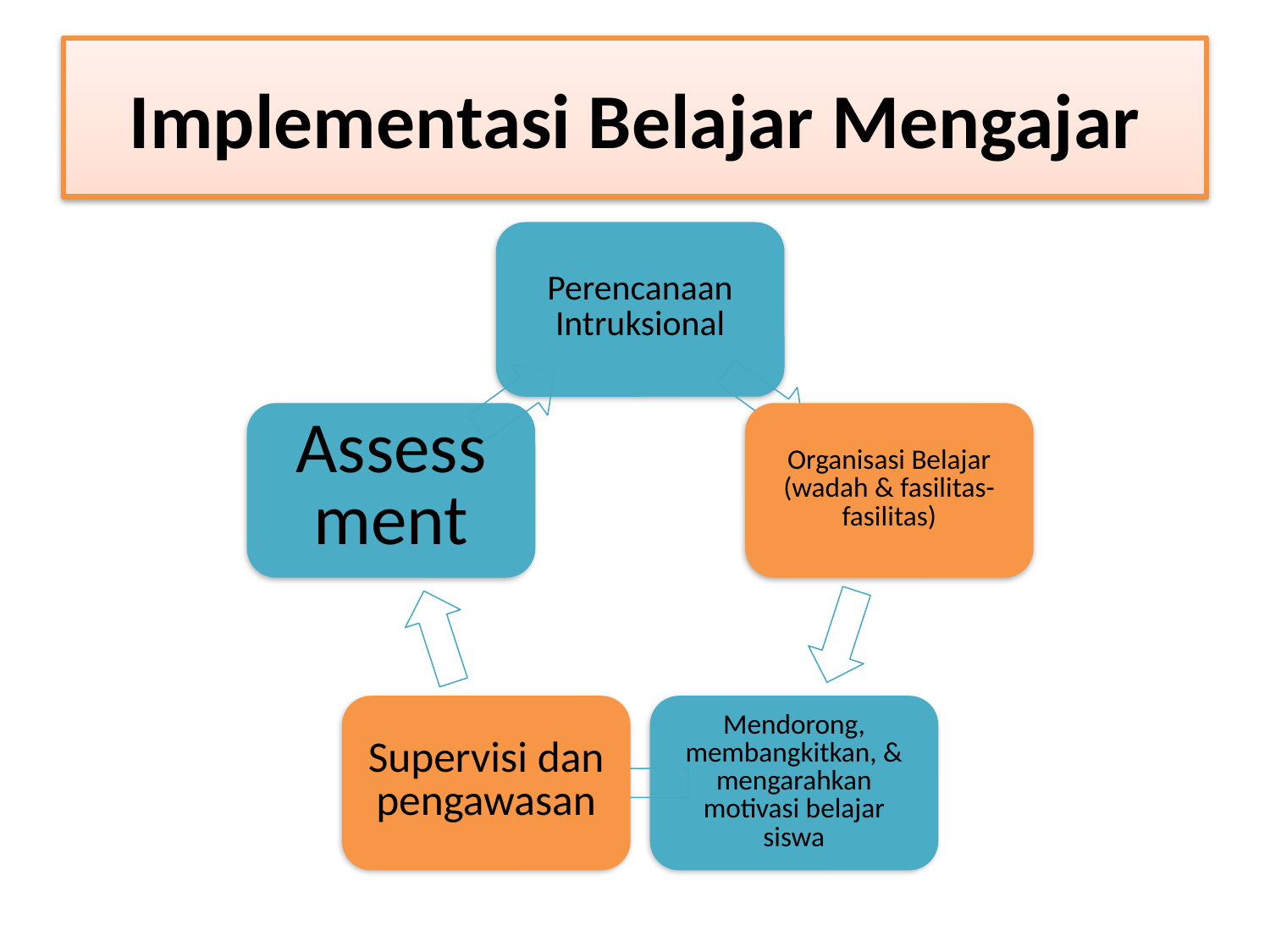

# Implementasi Belajar Mengajar
Perencanaan Intruksional
Organisasi Belajar (wadah & fasilitas-fasilitas)
Mendorong, membangkitkan, & mengarahkan motivasi belajar siswa
Supervisi dan pengawasan
Assessment